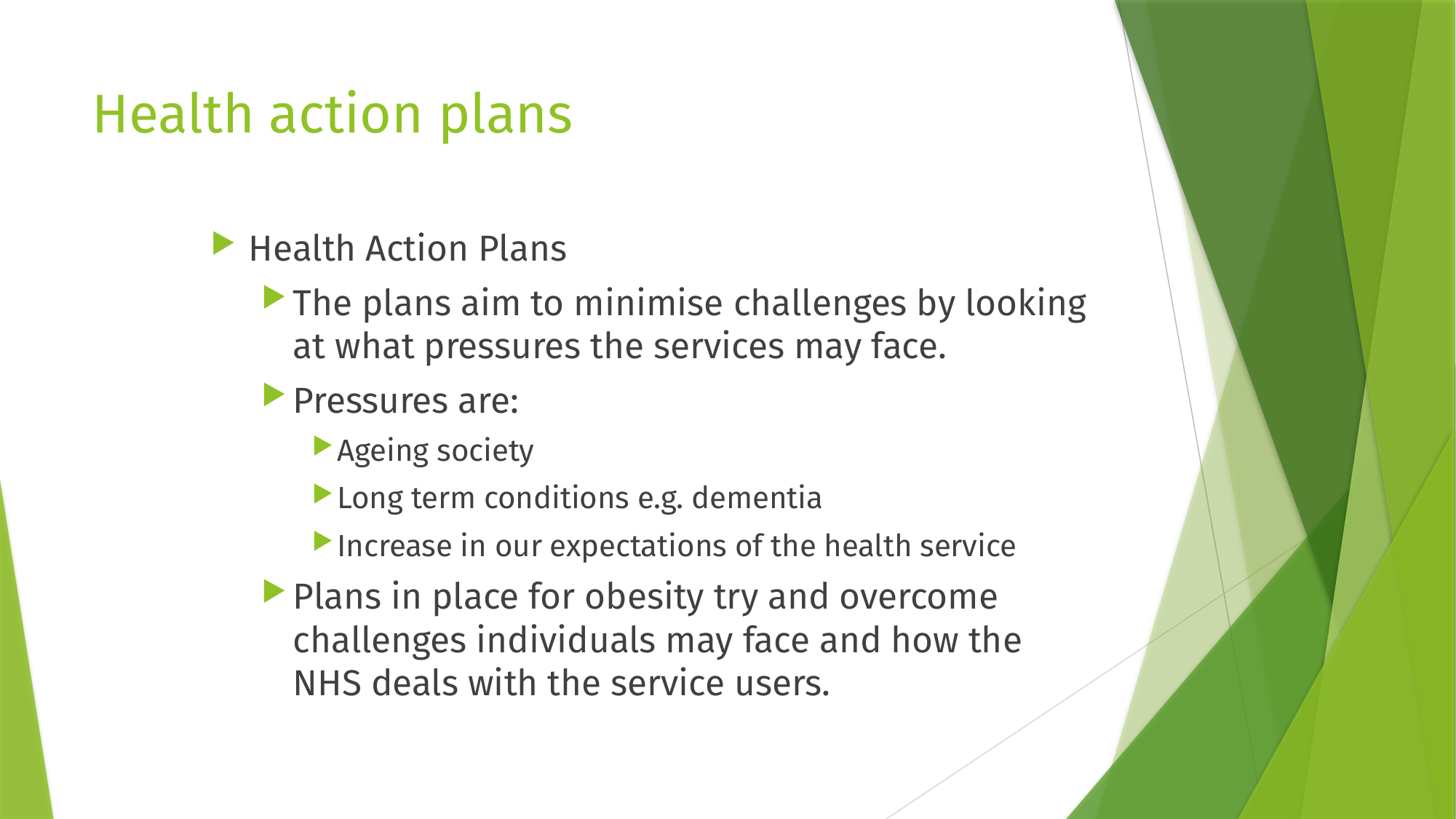

# Health action plans
Health Action Plans
The plans aim to minimise challenges by looking at what pressures the services may face.
Pressures are:
Ageing society
Long term conditions e.g. dementia
Increase in our expectations of the health service
Plans in place for obesity try and overcome challenges individuals may face and how the NHS deals with the service users.